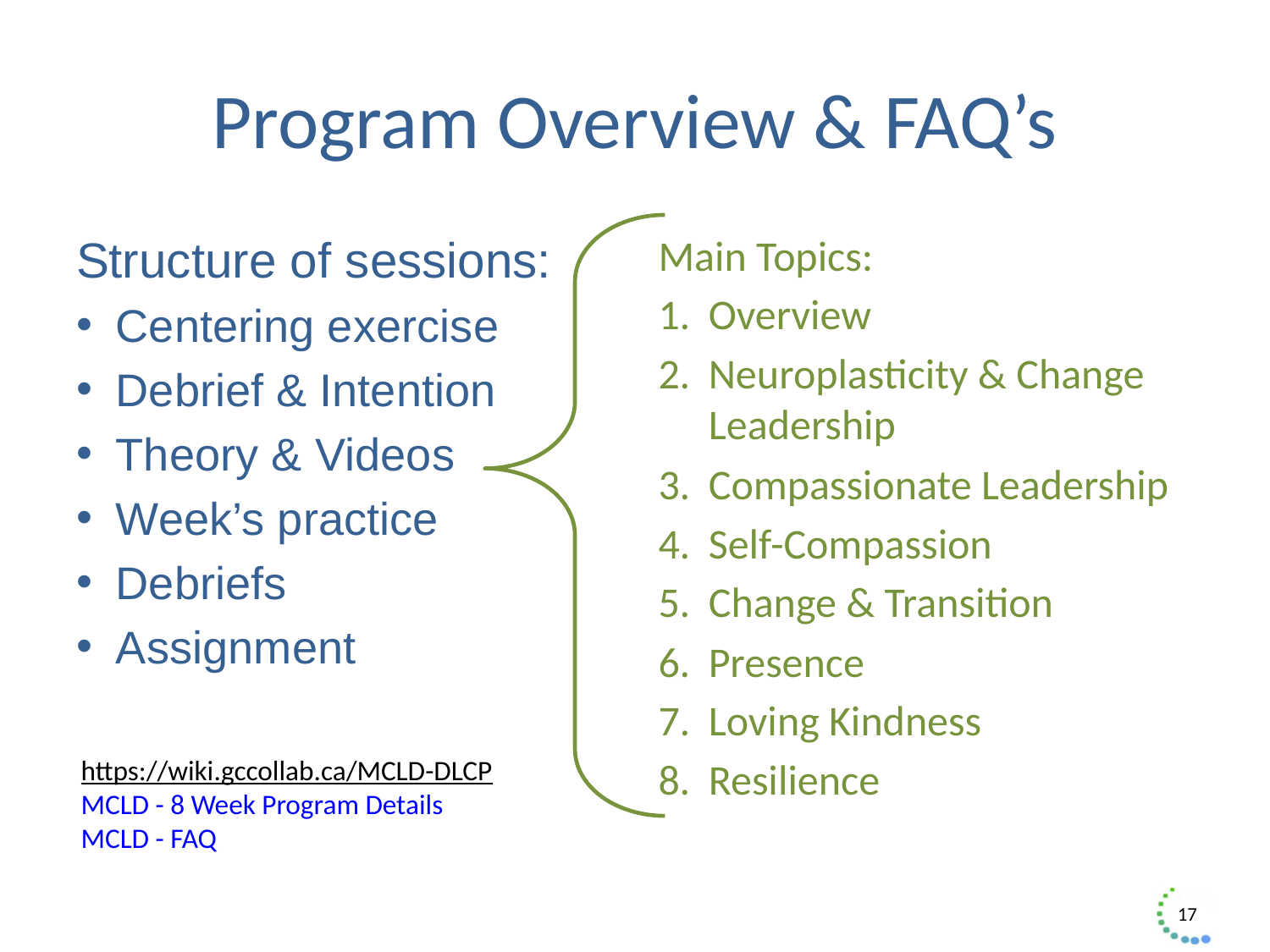

# Program Overview & FAQ’s

Structure of sessions:
Centering exercise
Debrief & Intention
Theory & Videos
Week’s practice
Debriefs
Assignment
Main Topics:
Overview
Neuroplasticity & Change Leadership
Compassionate Leadership
Self-Compassion
Change & Transition
Presence
Loving Kindness
Resilience
https://wiki.gccollab.ca/MCLD-DLCP
MCLD - 8 Week Program Details
MCLD - FAQ